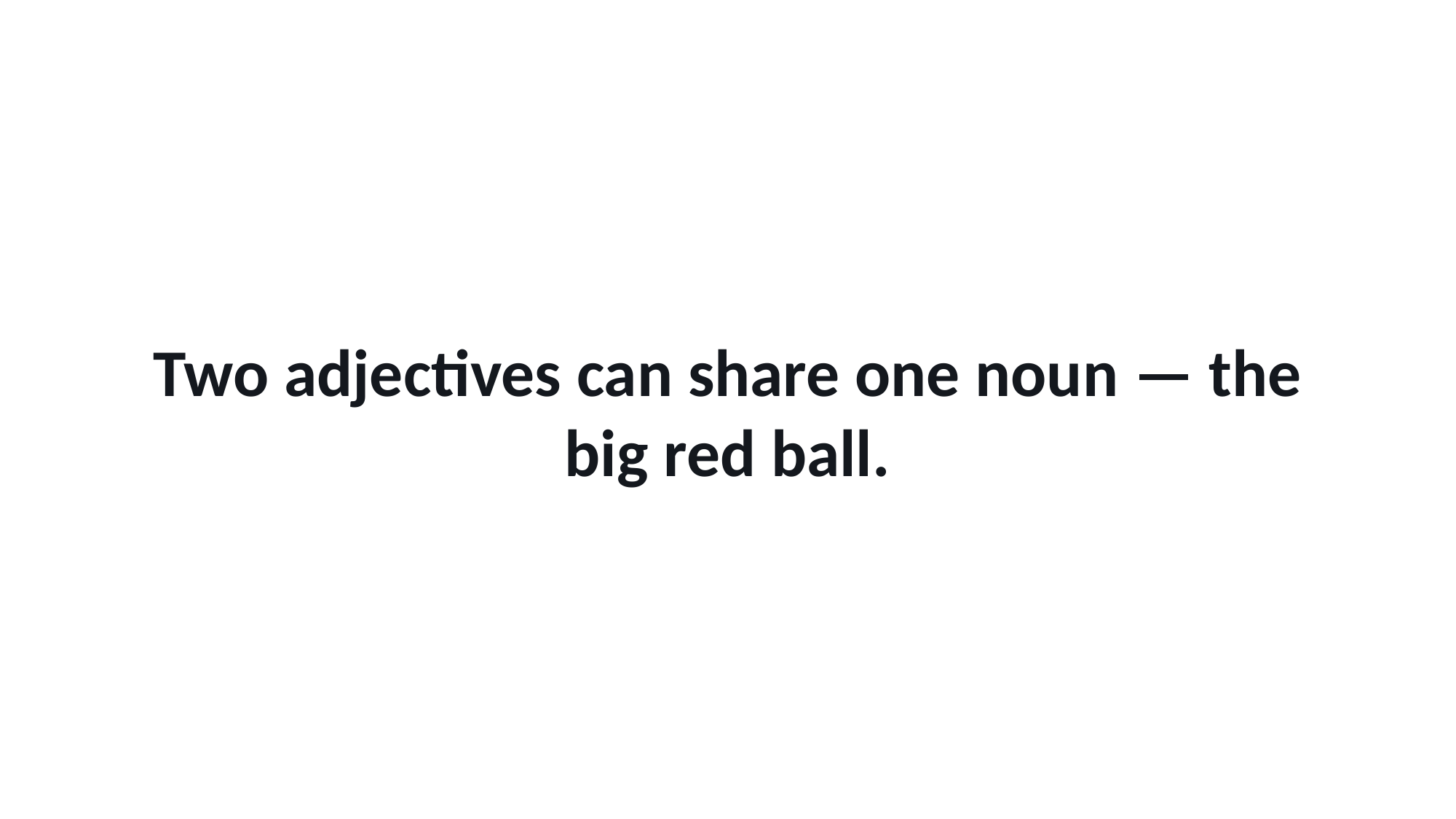

Two adjectives can share one noun — the big red ball.